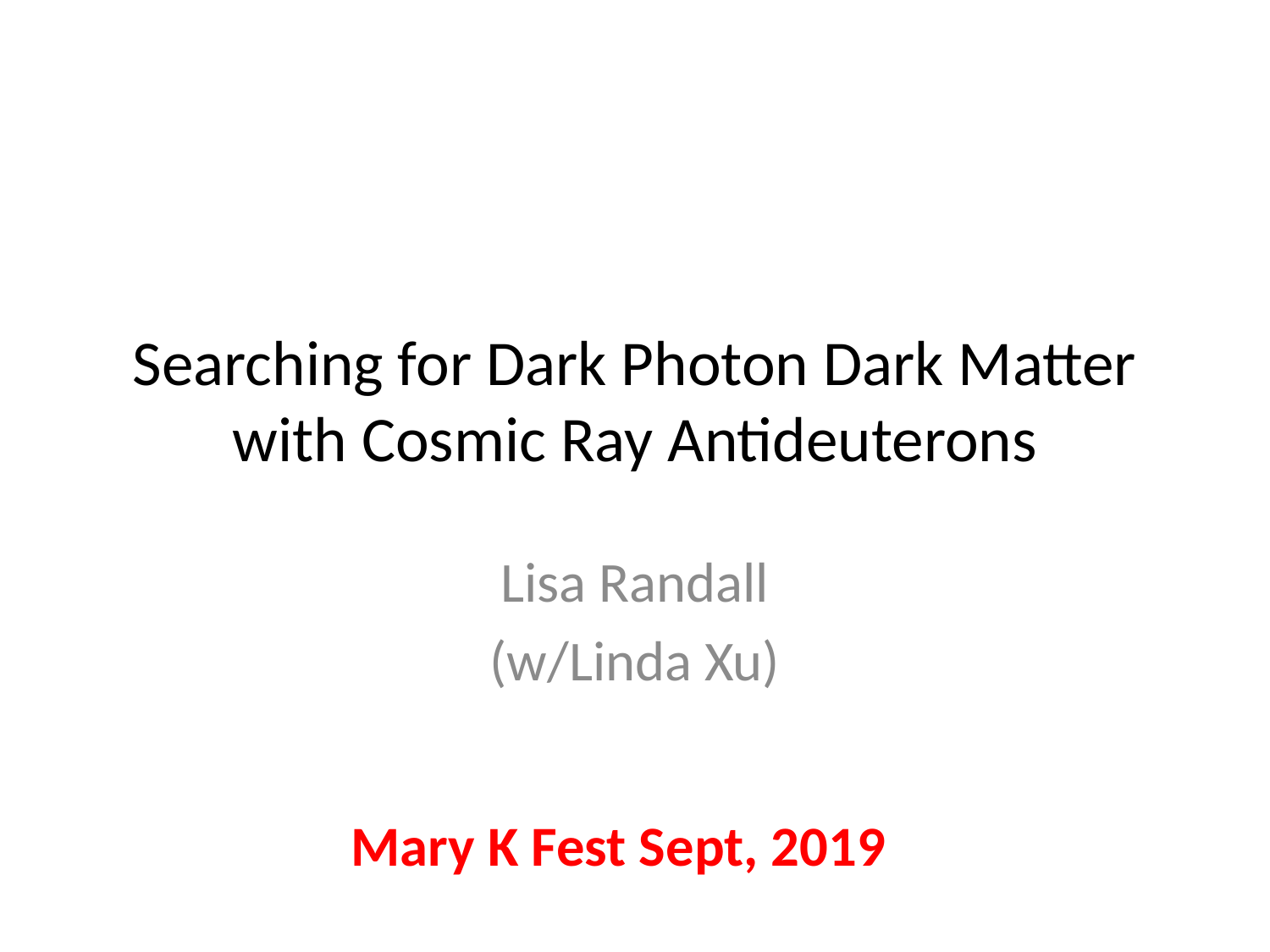

# Searching for Dark Photon Dark Matter with Cosmic Ray Antideuterons
Lisa Randall
(w/Linda Xu)
Mary K Fest Sept, 2019